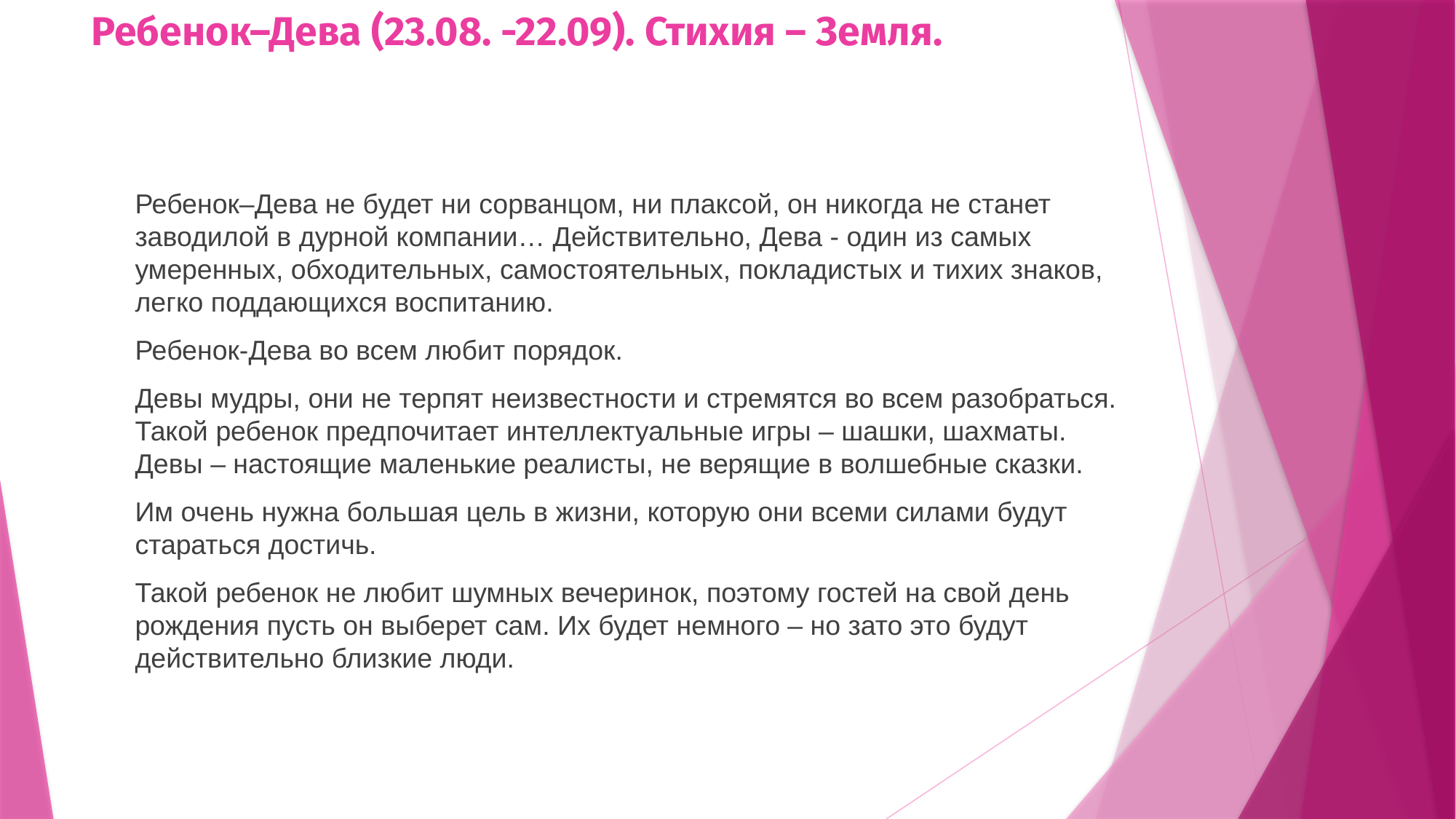

# Ребенок–Дева (23.08. -22.09). Стихия – Земля.
Ребенок–Дева не будет ни сорванцом, ни плаксой, он никогда не станет заводилой в дурной компании… Действительно, Дева - один из самых умеренных, обходительных, самостоятельных, покладистых и тихих знаков, легко поддающихся воспитанию.
Ребенок-Дева во всем любит порядок.
Девы мудры, они не терпят неизвестности и стремятся во всем разобраться. Такой ребенок предпочитает интеллектуальные игры – шашки, шахматы. Девы – настоящие маленькие реалисты, не верящие в волшебные сказки.
Им очень нужна большая цель в жизни, которую они всеми силами будут стараться достичь.
Такой ребенок не любит шумных вечеринок, поэтому гостей на свой день рождения пусть он выберет сам. Их будет немного – но зато это будут действительно близкие люди.